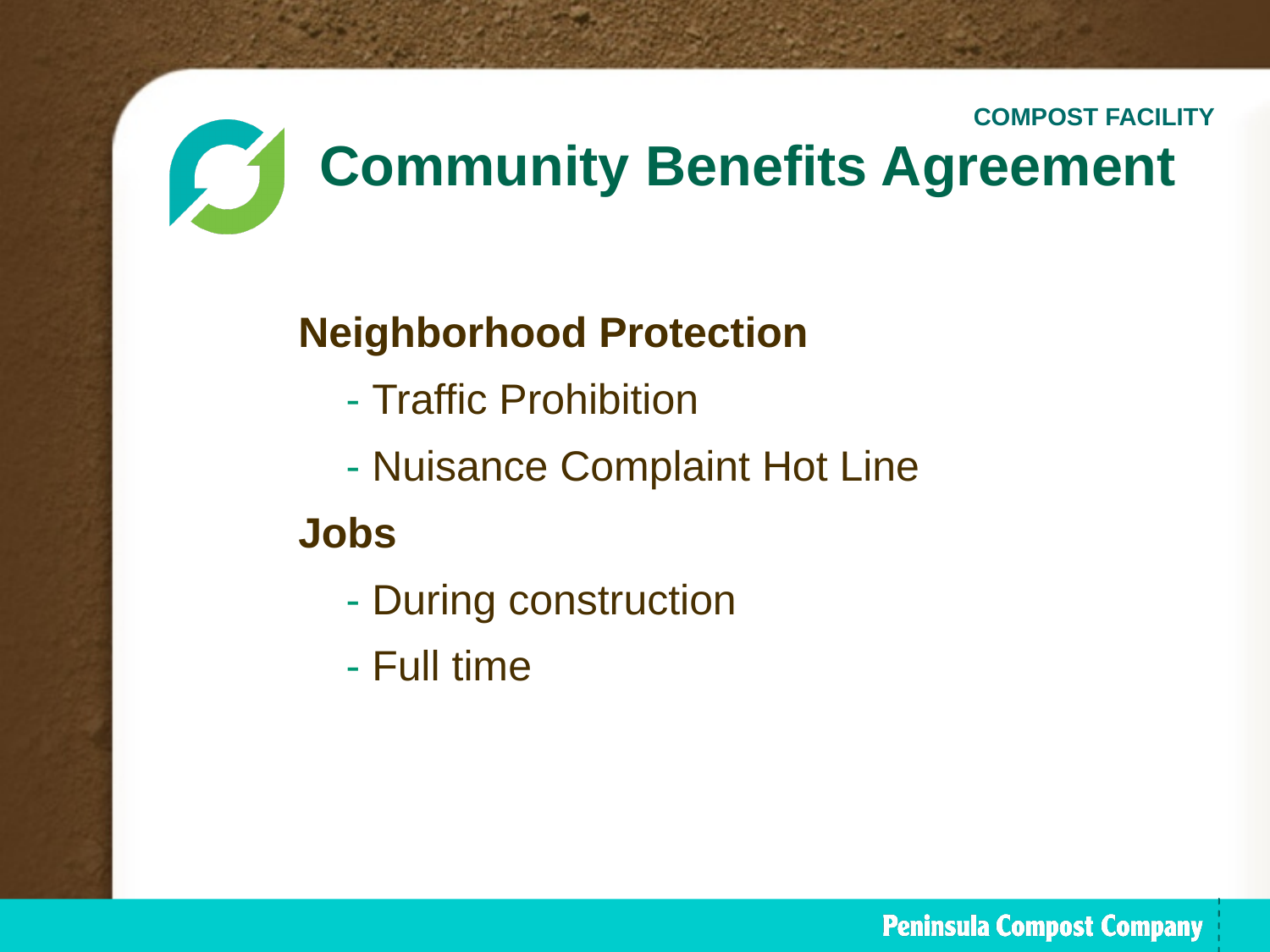

# Community Benefits Agreement

Neighborhood Protection
	- Traffic Prohibition
	- Nuisance Complaint Hot Line
Jobs
	- During construction
	- Full time